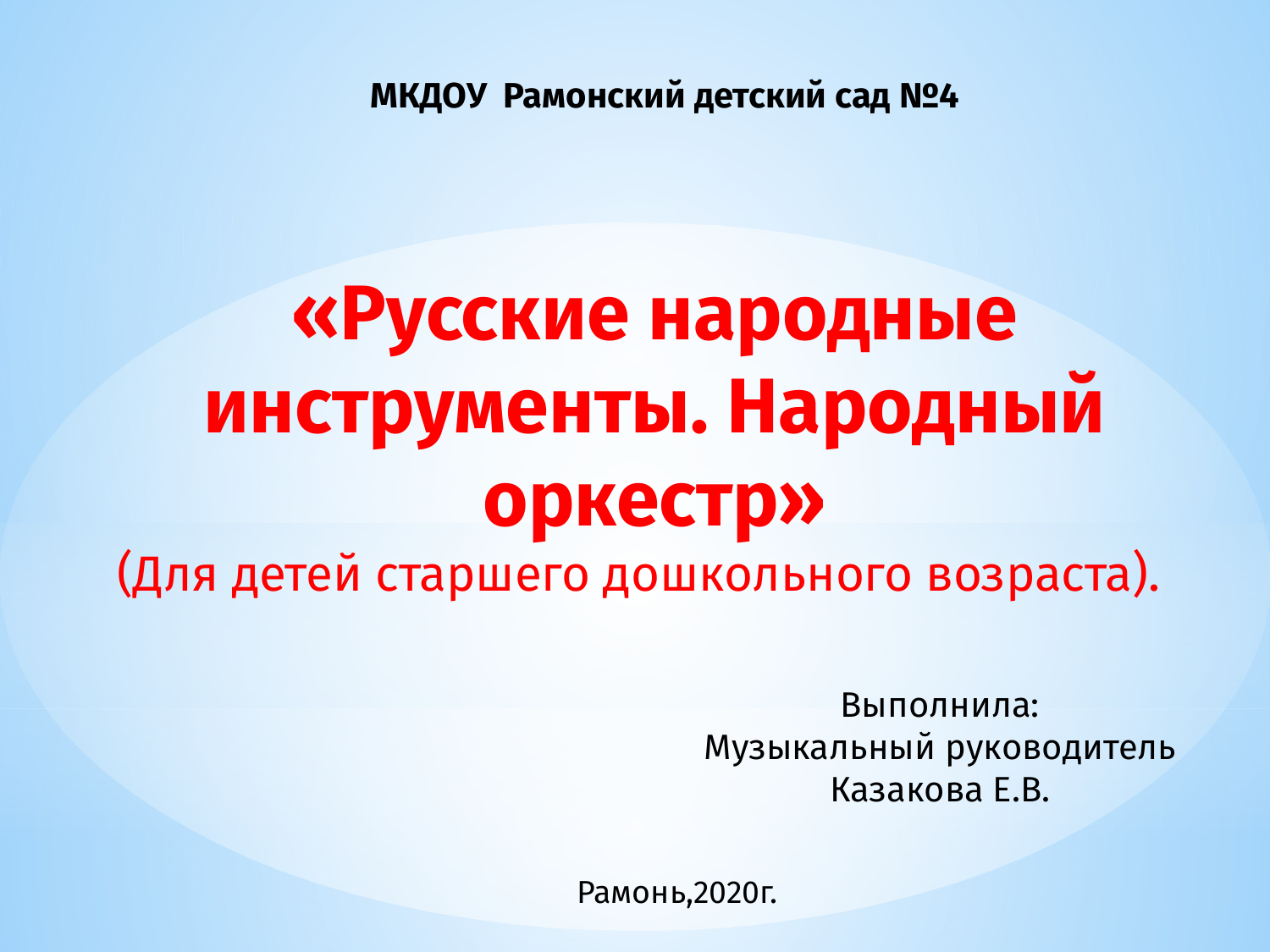

МКДОУ  Рамонский детский сад №4
«Русские народные инструменты. Народный оркестр»
(Для детей старшего дошкольного возраста).
Выполнила:
Музыкальный руководитель
Казакова Е.В.
Рамонь,2020г.